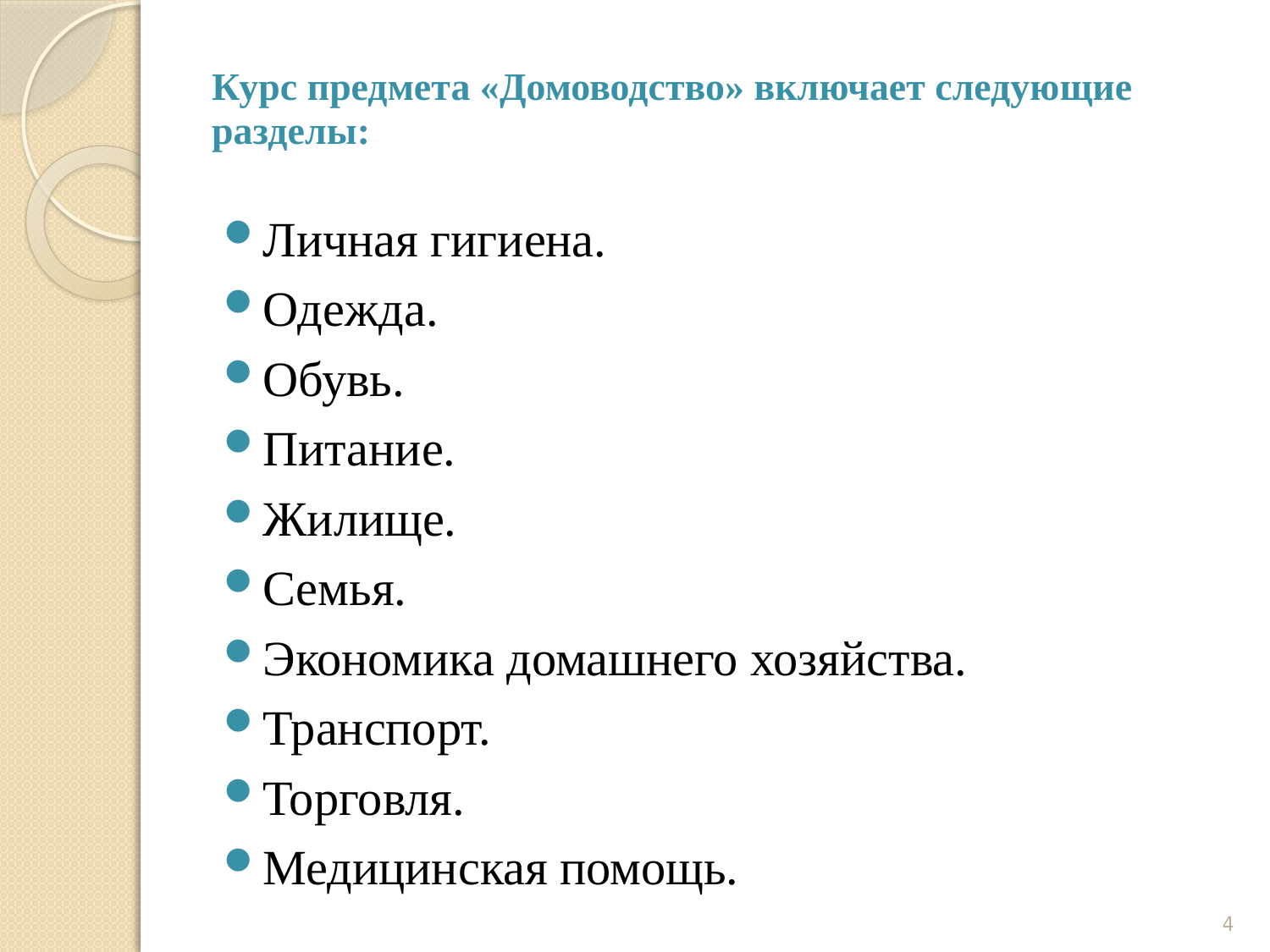

# Курс предмета «Домоводство» включает следующие разделы:
Личная гигиена.
Одежда.
Обувь.
Питание.
Жилище.
Семья.
Экономика домашнего хозяйства.
Транспорт.
Торговля.
Медицинская помощь.
4